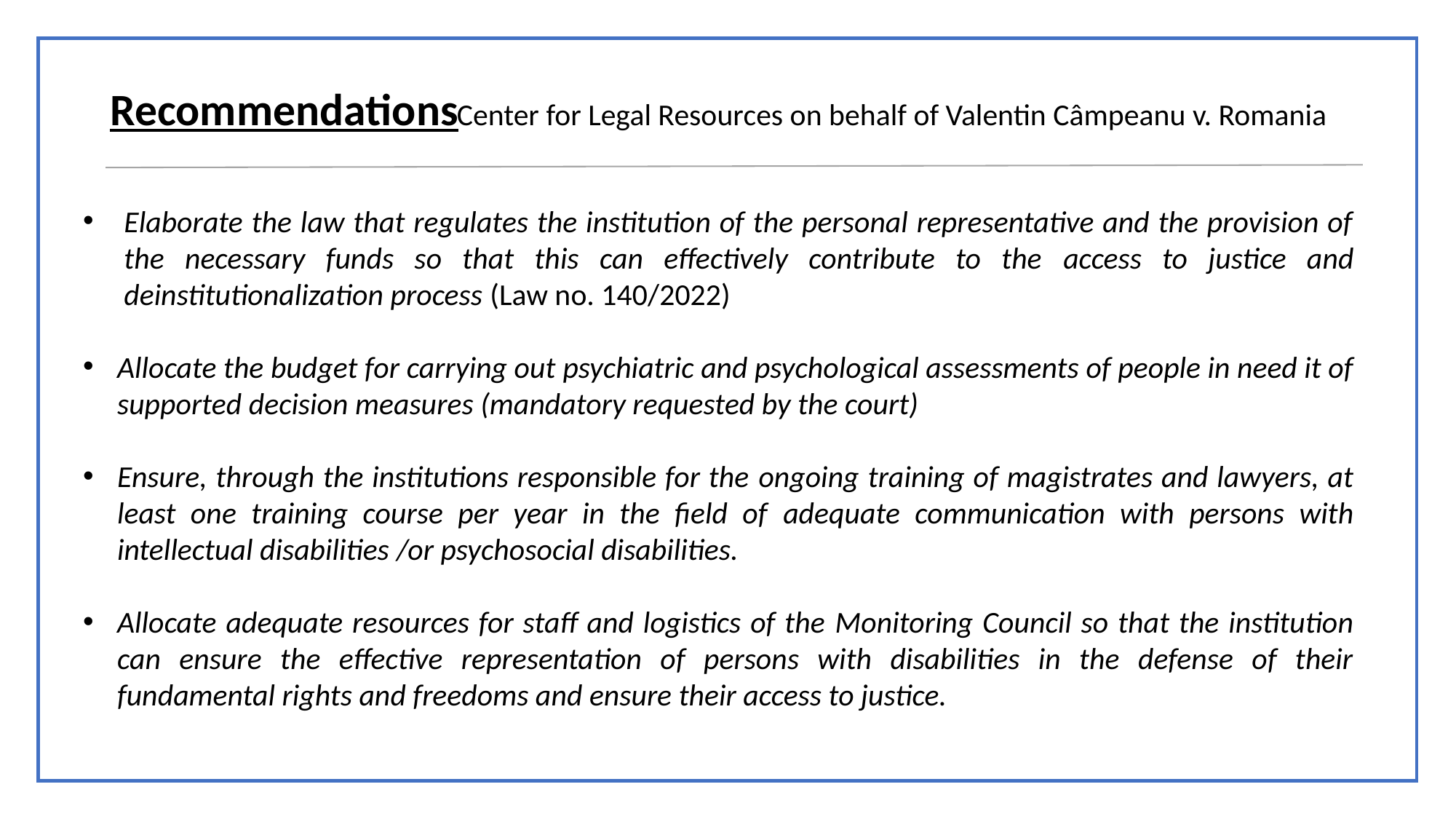

# Recommendations Center for Legal Resources on behalf of Valentin Câmpeanu v. Romania
Elaborate the law that regulates the institution of the personal representative and the provision of the necessary funds so that this can effectively contribute to the access to justice and deinstitutionalization process (Law no. 140/2022)

Allocate the budget for carrying out psychiatric and psychological assessments of people in need it of supported decision measures (mandatory requested by the court)

Ensure, through the institutions responsible for the ongoing training of magistrates and lawyers, at least one training course per year in the field of adequate communication with persons with intellectual disabilities /or psychosocial disabilities.

Allocate adequate resources for staff and logistics of the Monitoring Council so that the institution can ensure the effective representation of persons with disabilities in the defense of their fundamental rights and freedoms and ensure their access to justice.